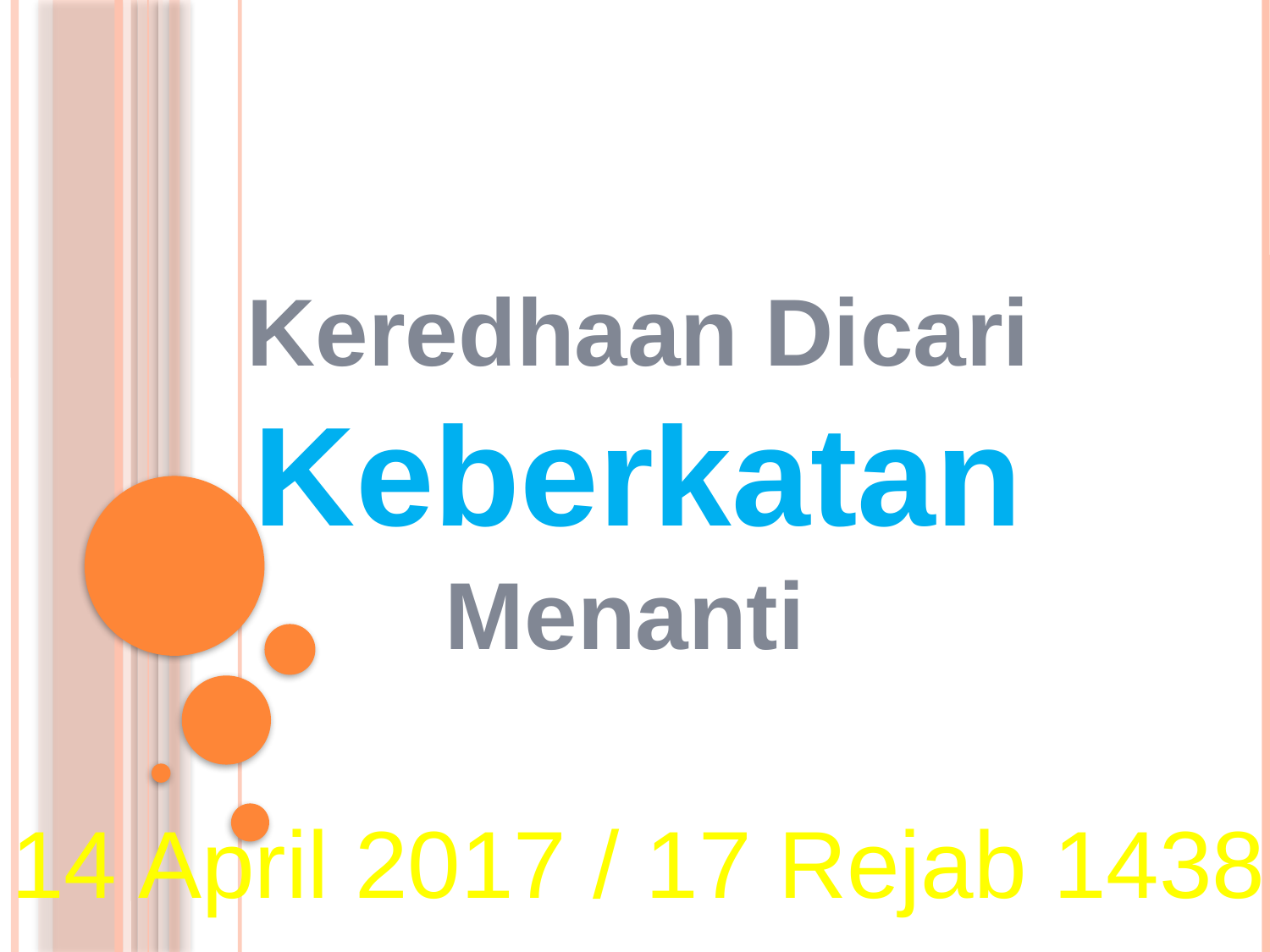

Keredhaan Dicari Keberkatan Menanti
14 April 2017 / 17 Rejab 1438